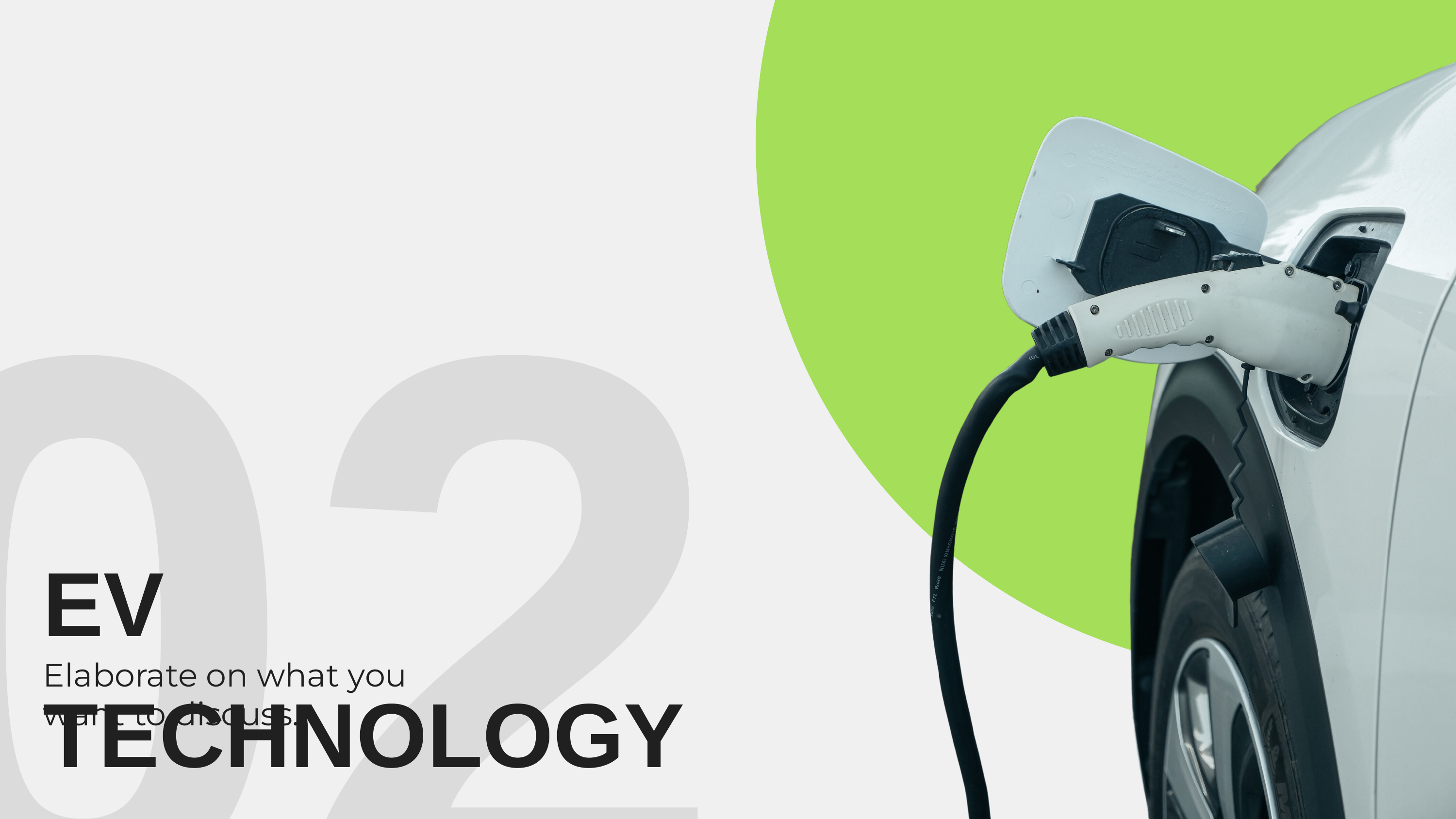

02
EV TECHNOLOGY
Elaborate on what you want to discuss.